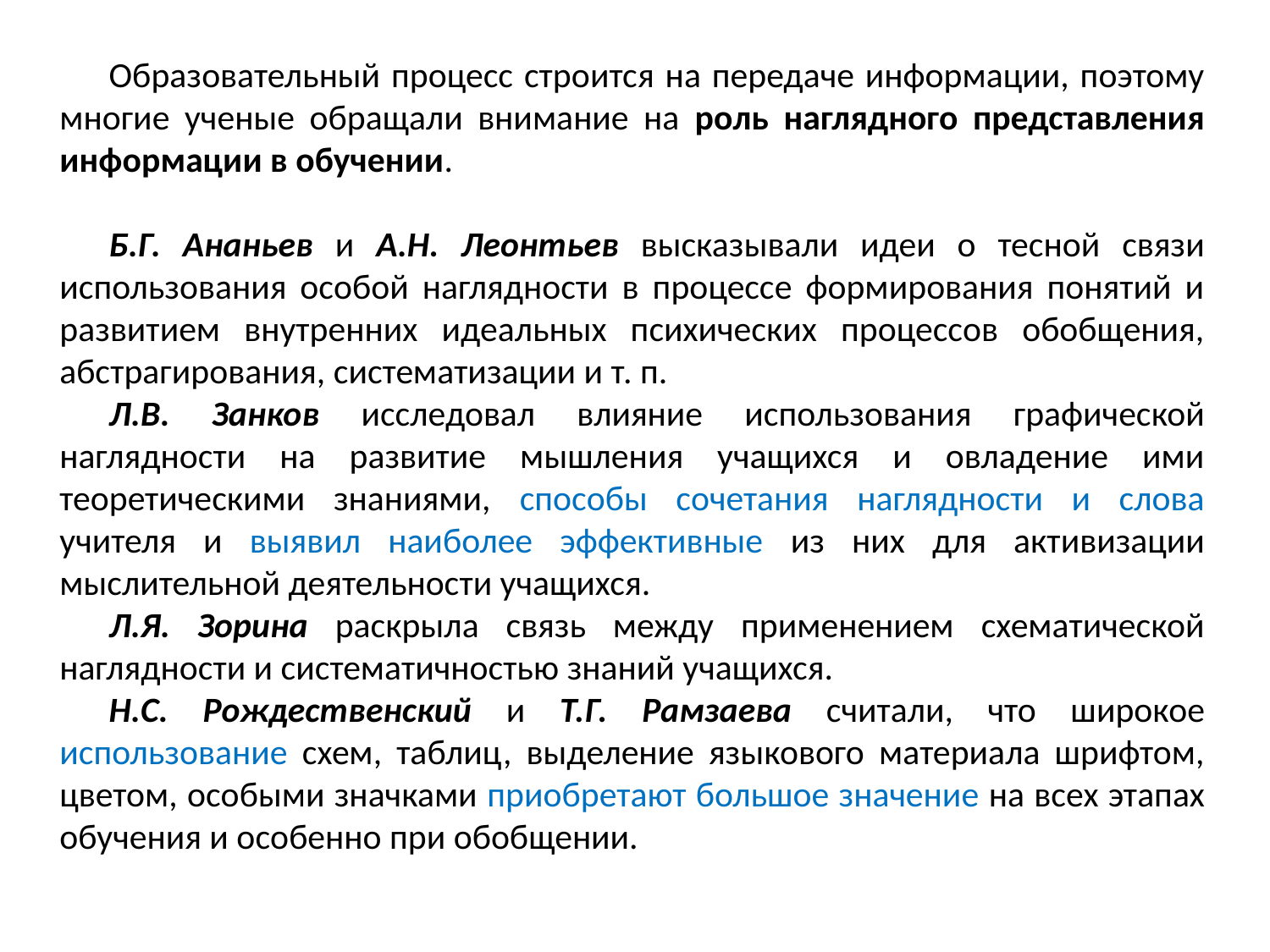

Образовательный процесс строится на передаче информации, поэтому многие ученые обращали внимание на роль наглядного представления информации в обучении.

Б.Г. Ананьев и А.Н. Леонтьев высказывали идеи о тесной связи использования особой наглядности в процессе формирования понятий и развитием внутренних идеальных психических процессов обобщения, абстрагирования, систематизации и т. п.
Л.В. Занков исследовал влияние использования графической наглядности на развитие мышления учащихся и овладение ими теоретическими знаниями, способы сочетания наглядности и слова учителя и выявил наиболее эффективные из них для активизации мыслительной деятельности учащихся.
Л.Я. Зорина раскрыла связь между применением схематической наглядности и систематичностью знаний учащихся.
Н.С. Рождественский и Т.Г. Рамзаева считали, что широкое использование схем, таблиц, выделение языкового материала шрифтом, цветом, особыми значками приобретают большое значение на всех этапах обучения и особенно при обобщении.